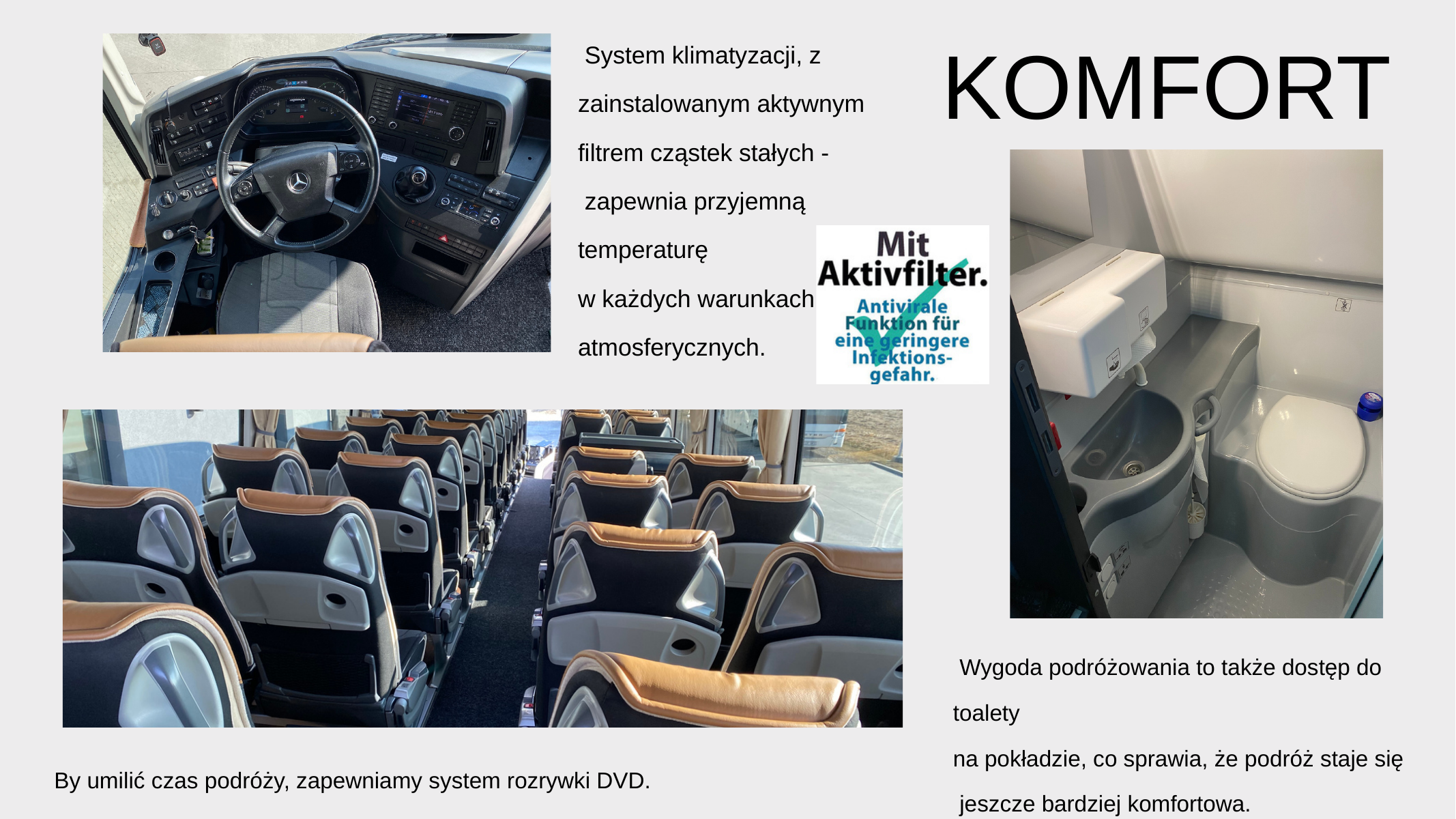

KOMFORT
 System klimatyzacji, z zainstalowanym aktywnym filtrem cząstek stałych -
 zapewnia przyjemną temperaturę
w każdych warunkach atmosferycznych.

 Wygoda podróżowania to także dostęp do toalety
na pokładzie, co sprawia, że podróż staje się
 jeszcze bardziej komfortowa.
By umilić czas podróży, zapewniamy system rozrywki DVD.